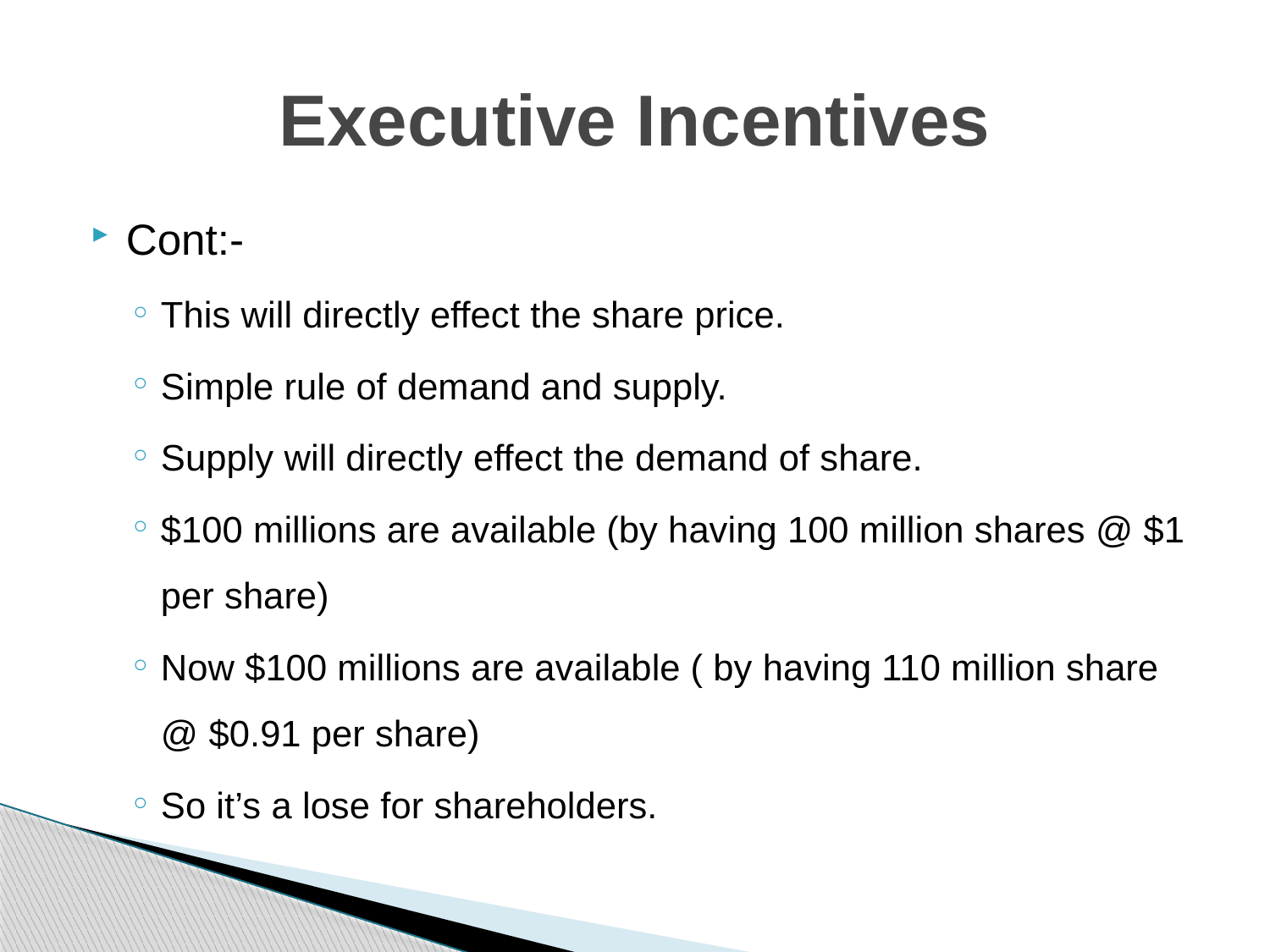

# Executive Incentives
Cont:-
This will directly effect the share price.
Simple rule of demand and supply.
Supply will directly effect the demand of share.
$100 millions are available (by having 100 million shares @ $1 per share)
Now $100 millions are available ( by having 110 million share  @ $0.91 per share)
So it’s a lose for shareholders.